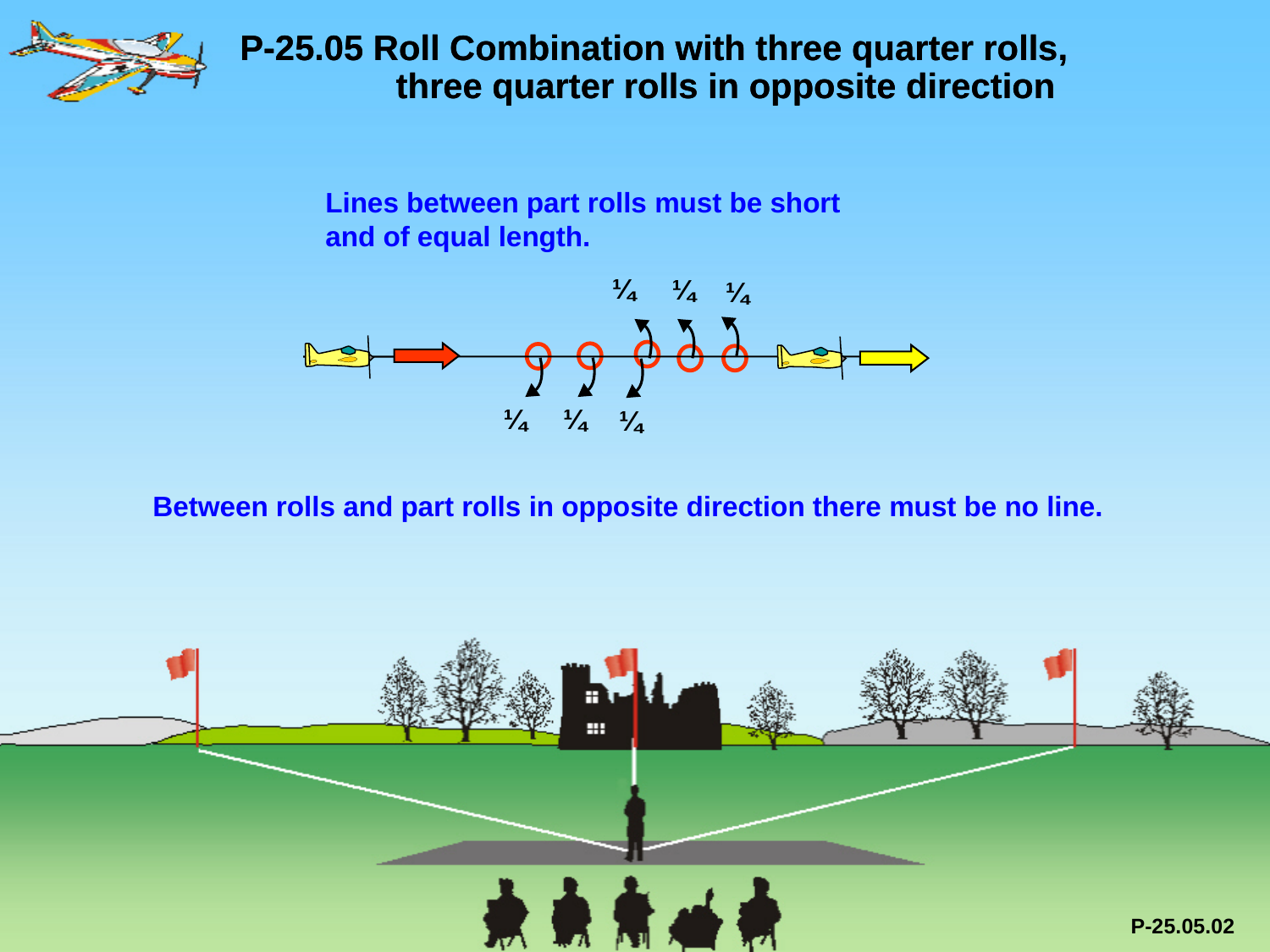

P-25.05 Roll Combination with three quarter rolls, 	   three quarter rolls in opposite direction
P-25.05 Roll Combination with three quarter rolls, 	   three quarter rolls in opposite direction
Lines between part rolls must be short
and of equal length.
¼
¼
¼

¼
¼
¼
Between rolls and part rolls in opposite direction there must be no line.
P-25.05.02